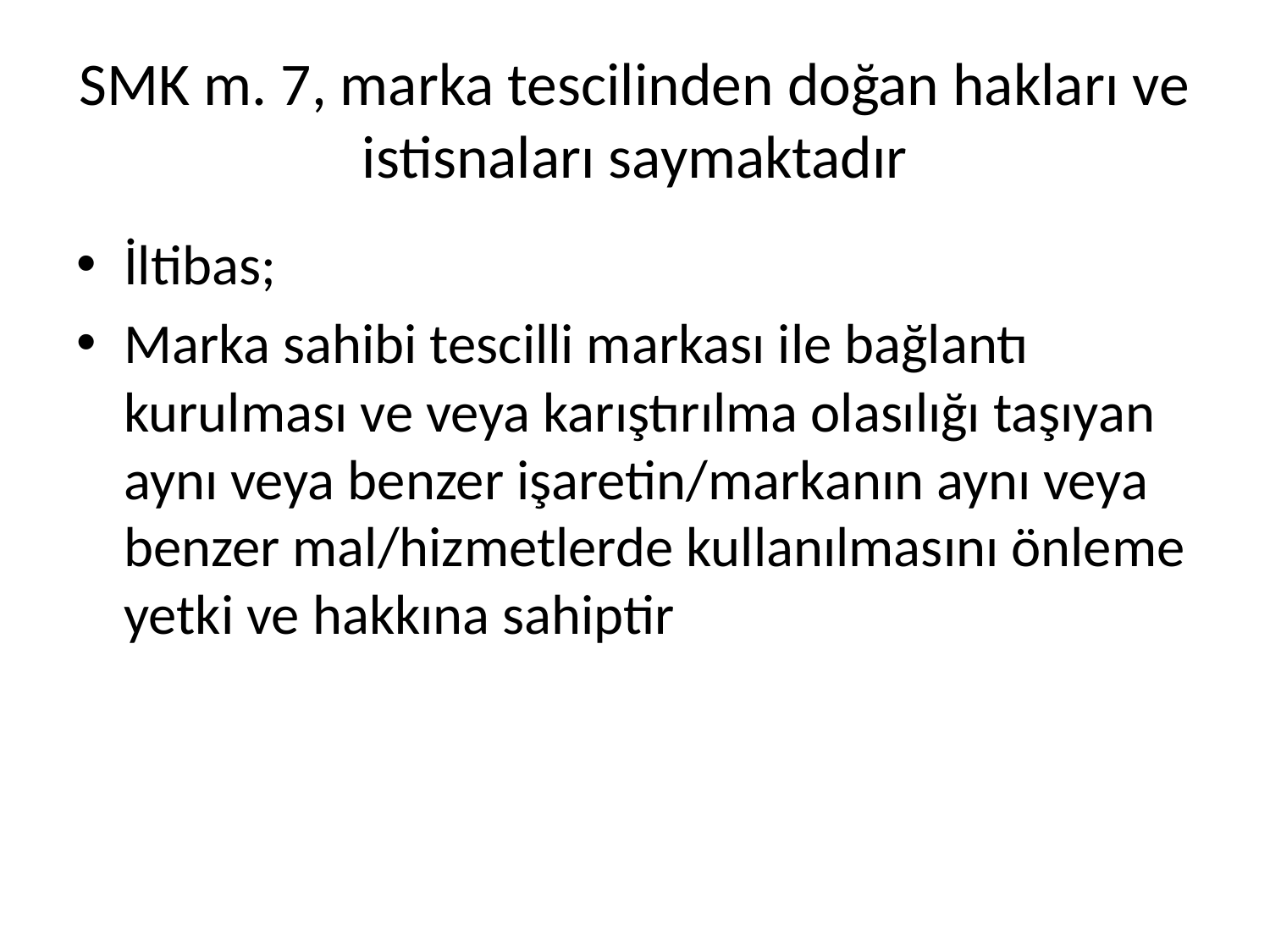

# SMK m. 7, marka tescilinden doğan hakları ve istisnaları saymaktadır
İltibas;
Marka sahibi tescilli markası ile bağlantı kurulması ve veya karıştırılma olasılığı taşıyan aynı veya benzer işaretin/markanın aynı veya benzer mal/hizmetlerde kullanılmasını önleme yetki ve hakkına sahiptir